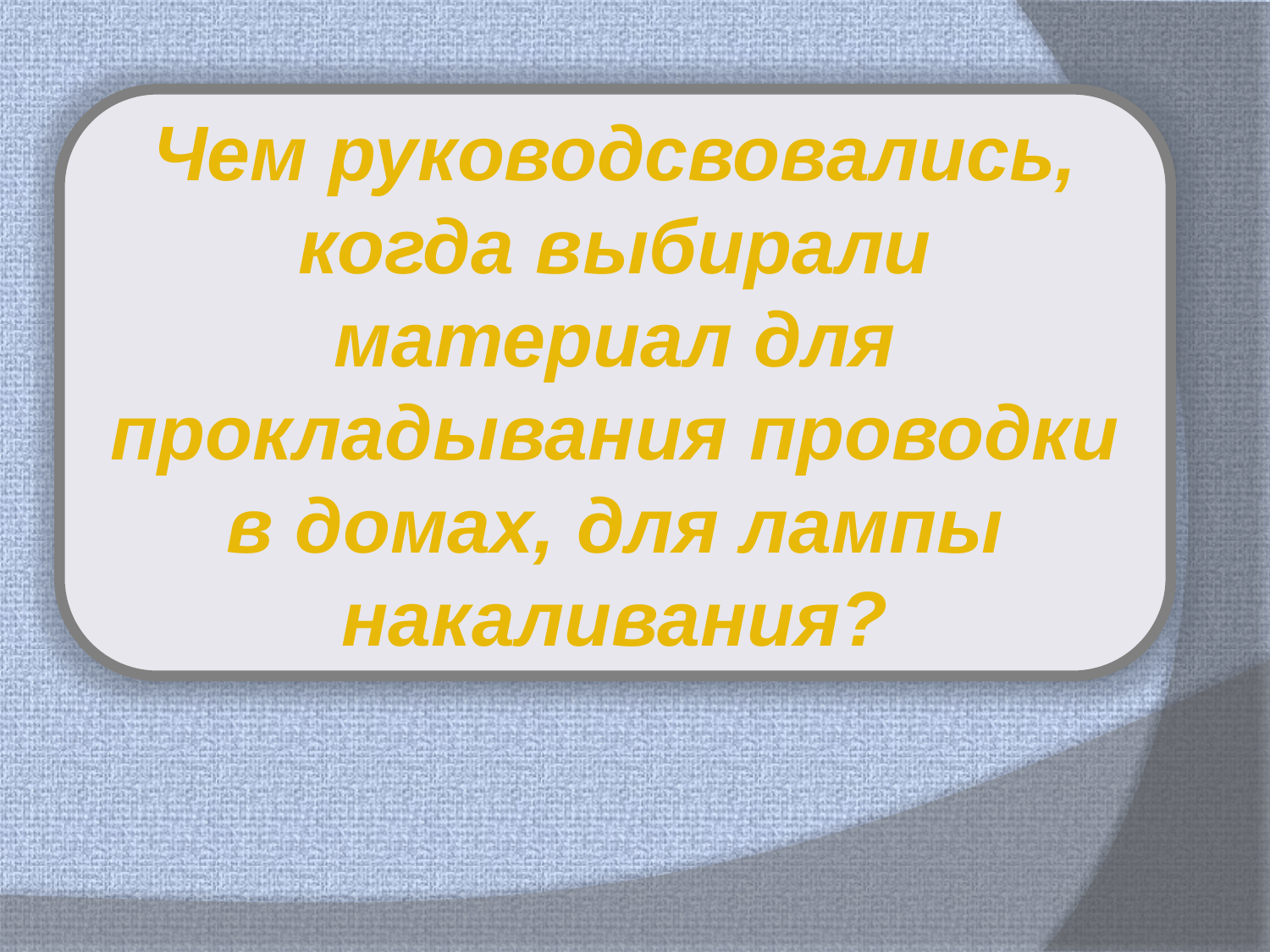

Чем руководсвовались, когда выбирали материал для прокладывания проводки в домах, для лампы накаливания?